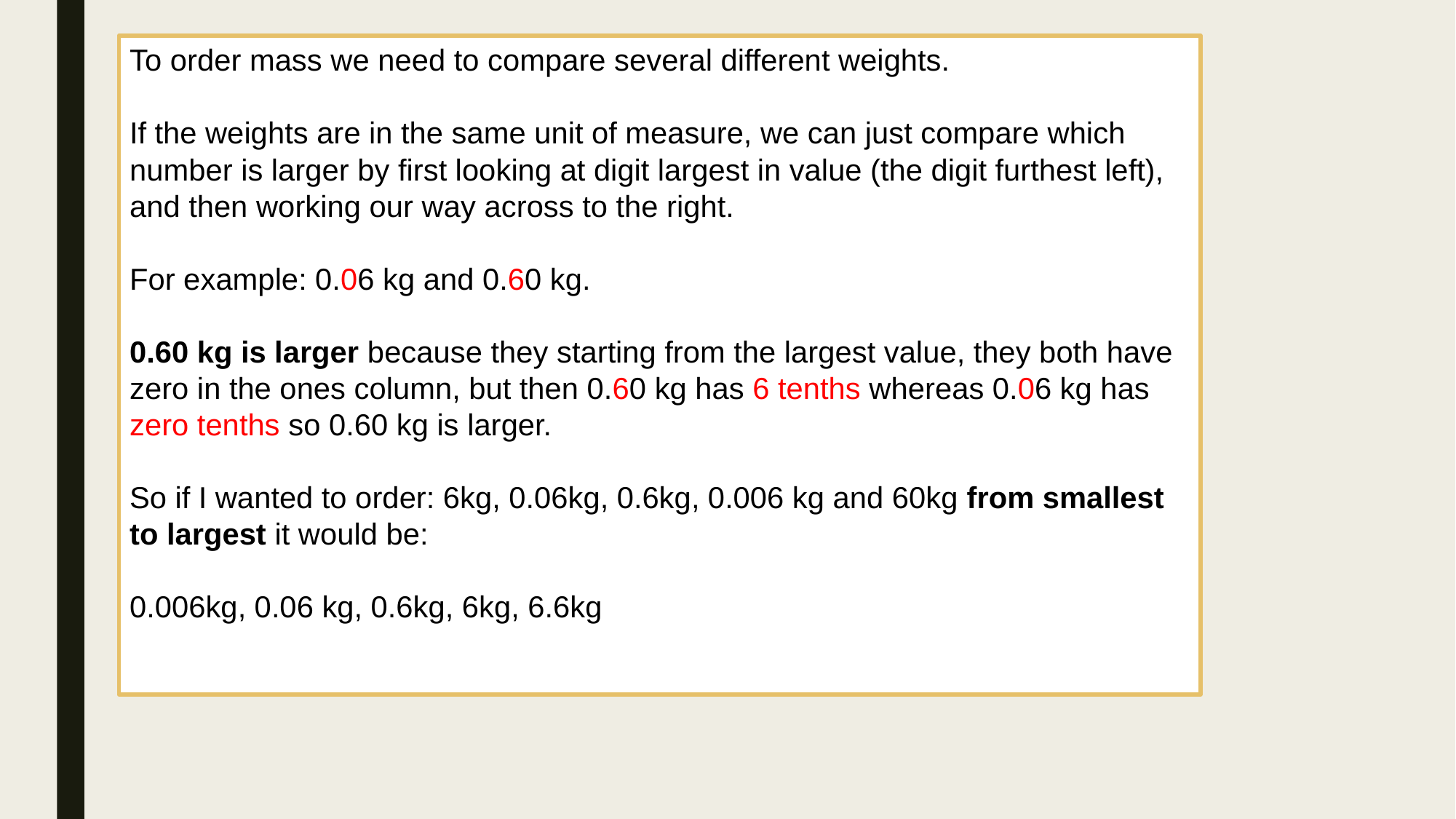

To order mass we need to compare several different weights.

If the weights are in the same unit of measure, we can just compare which number is larger by first looking at digit largest in value (the digit furthest left), and then working our way across to the right.

For example: 0.06 kg and 0.60 kg.

0.60 kg is larger because they starting from the largest value, they both have zero in the ones column, but then 0.60 kg has 6 tenths whereas 0.06 kg has zero tenths so 0.60 kg is larger.

So if I wanted to order: 6kg, 0.06kg, 0.6kg, 0.006 kg and 60kg from smallest to largest it would be:

0.006kg, 0.06 kg, 0.6kg, 6kg, 6.6kg